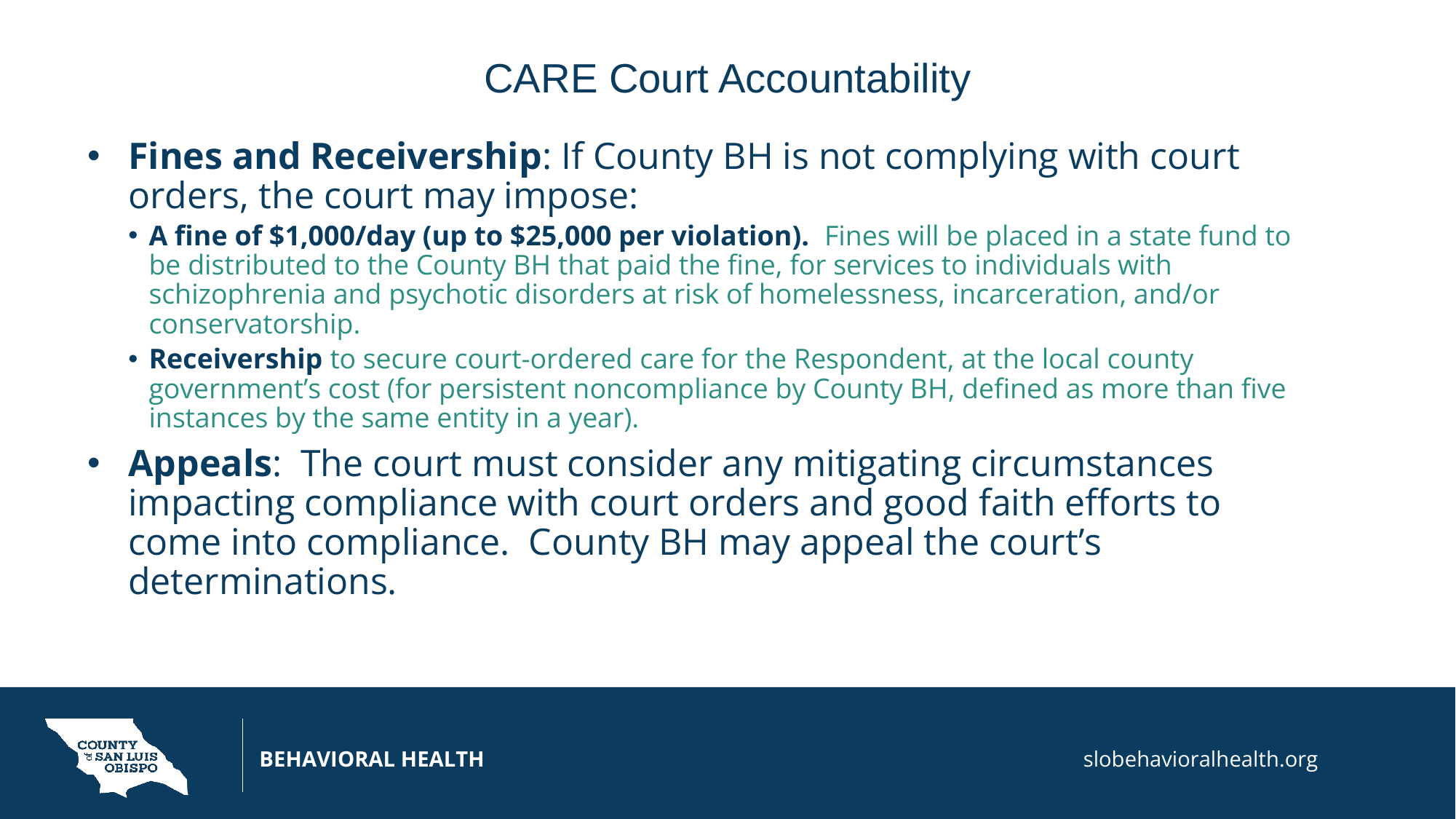

# CARE Court Accountability
Fines and Receivership: If County BH is not complying with court orders, the court may impose:
A fine of $1,000/day (up to $25,000 per violation).  Fines will be placed in a state fund to be distributed to the County BH that paid the fine, for services to individuals with schizophrenia and psychotic disorders at risk of homelessness, incarceration, and/or conservatorship.
Receivership to secure court-ordered care for the Respondent, at the local county government’s cost (for persistent noncompliance by County BH, defined as more than five instances by the same entity in a year).
Appeals:  The court must consider any mitigating circumstances impacting compliance with court orders and good faith efforts to come into compliance.  County BH may appeal the court’s determinations.